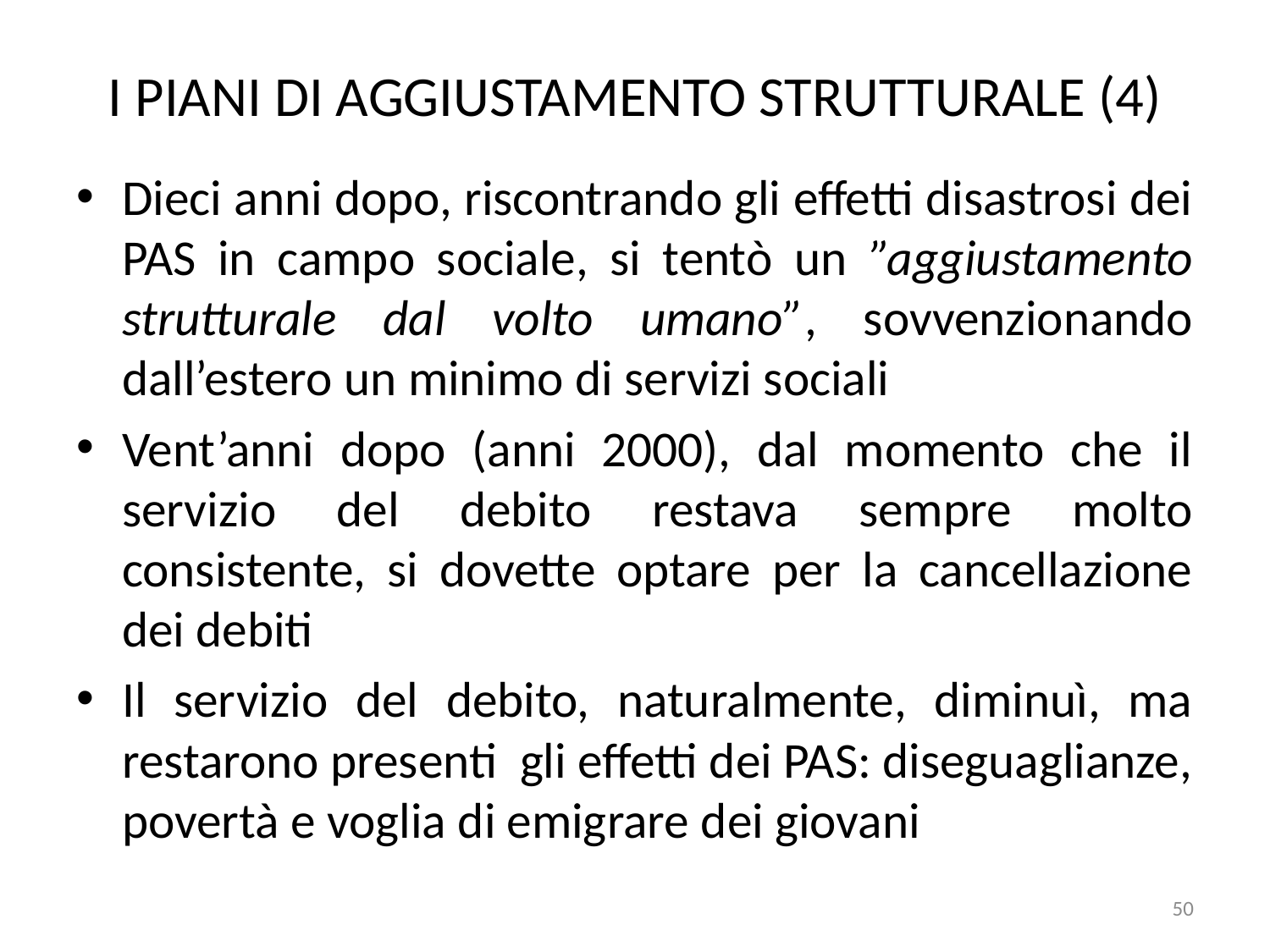

# I PIANI DI AGGIUSTAMENTO STRUTTURALE (4)
Dieci anni dopo, riscontrando gli effetti disastrosi dei PAS in campo sociale, si tentò un ”aggiustamento strutturale dal volto umano”, sovvenzionando dall’estero un minimo di servizi sociali
Vent’anni dopo (anni 2000), dal momento che il servizio del debito restava sempre molto consistente, si dovette optare per la cancellazione dei debiti
Il servizio del debito, naturalmente, diminuì, ma restarono presenti  gli effetti dei PAS: diseguaglianze, povertà e voglia di emigrare dei giovani
50